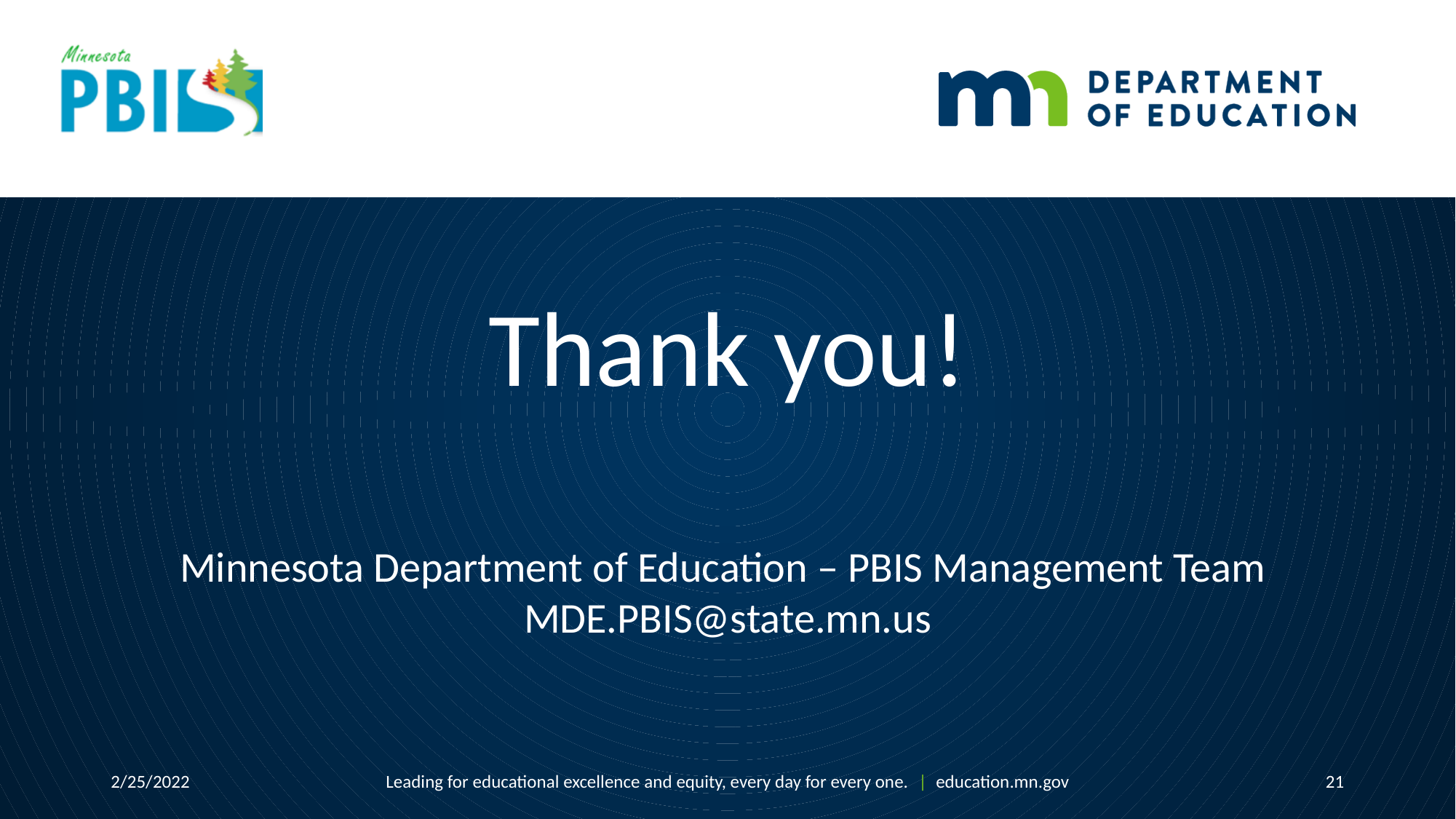

# Thank you!
Minnesota Department of Education – PBIS Management Team
MDE.PBIS@state.mn.us
2/25/2022
Leading for educational excellence and equity, every day for every one. | education.mn.gov
21